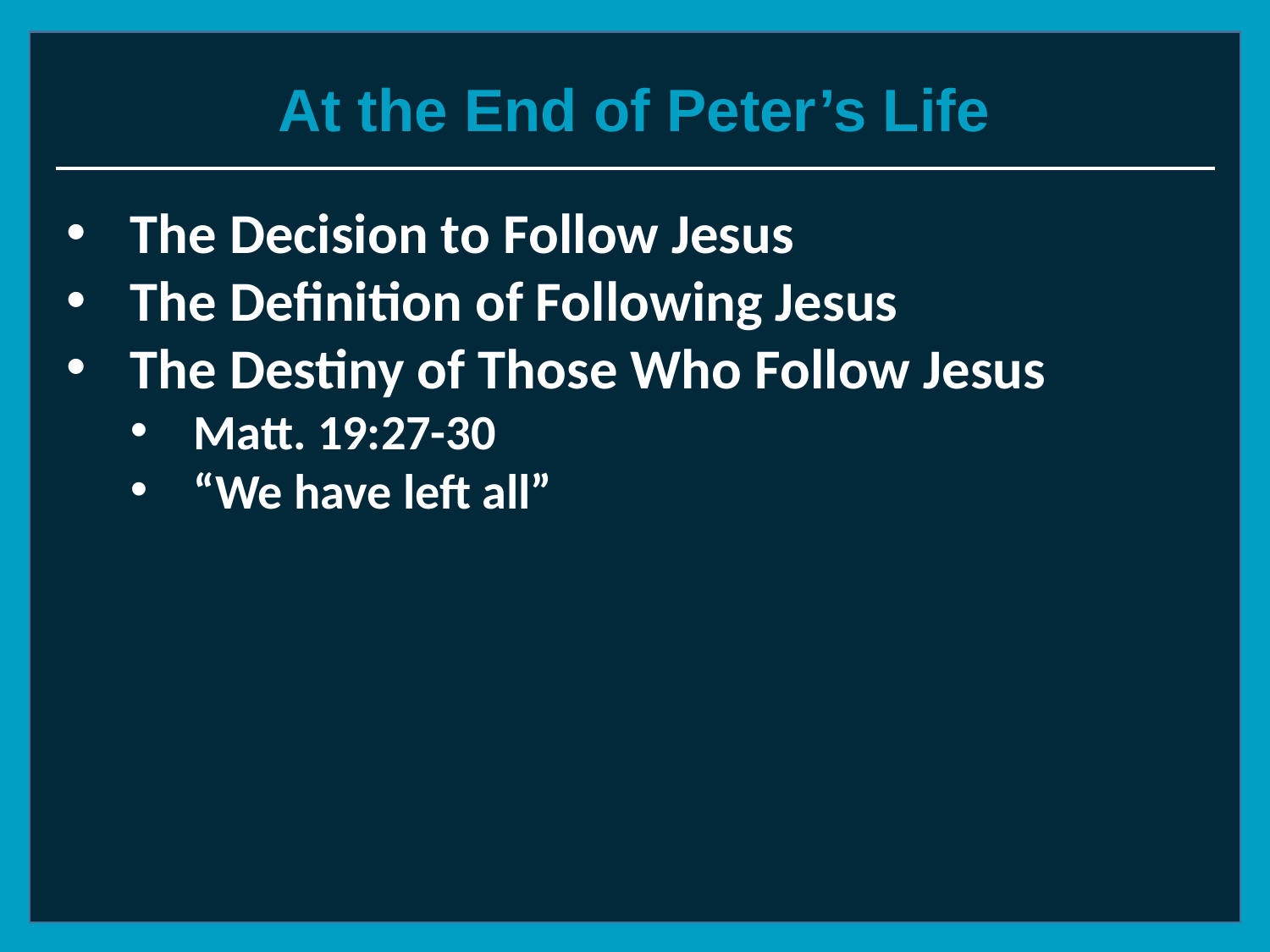

# At the End of Peter’s Life
The Decision to Follow Jesus
The Definition of Following Jesus
The Destiny of Those Who Follow Jesus
Matt. 19:27-30
“We have left all”